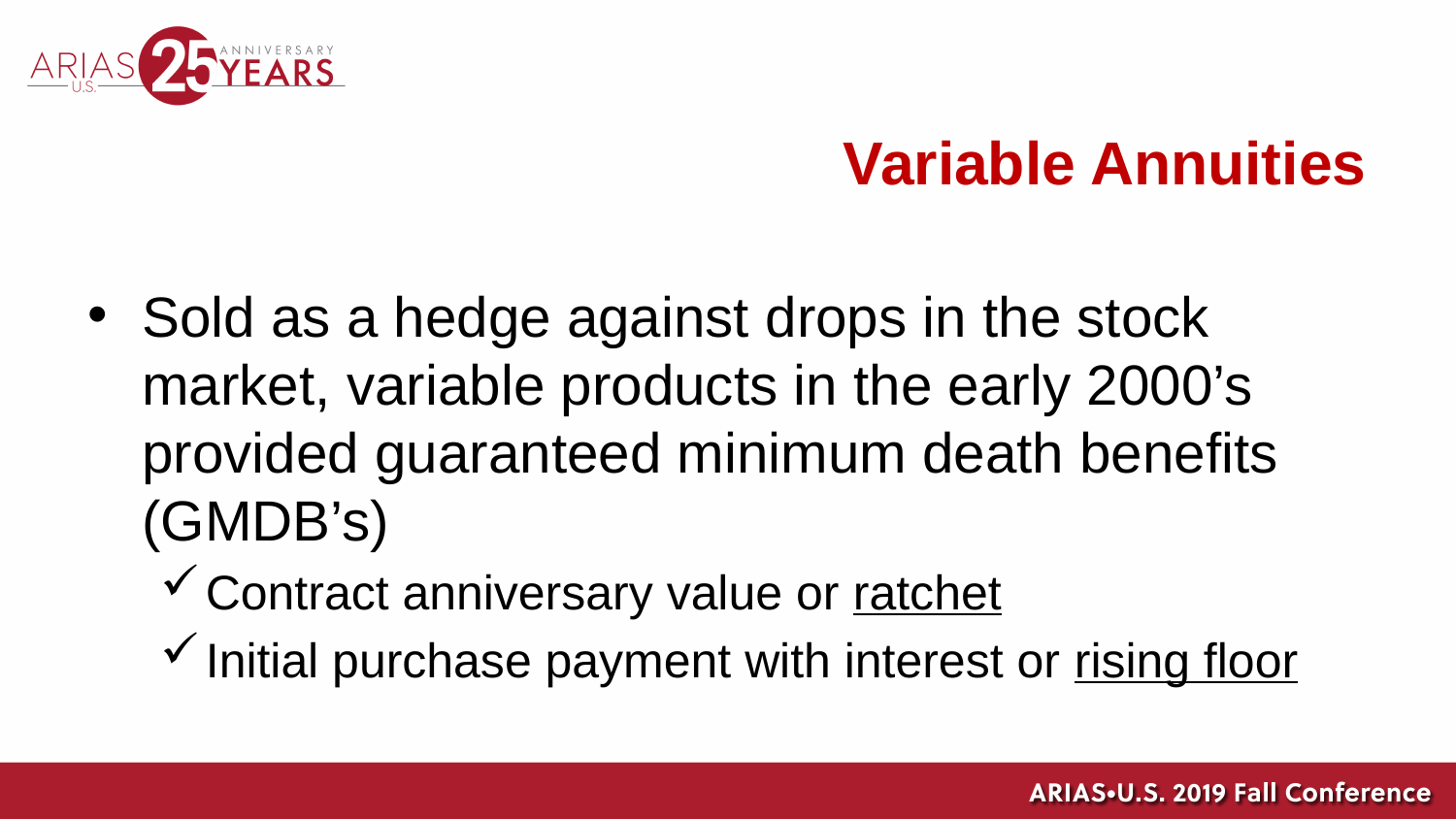

# Variable Annuities
Sold as a hedge against drops in the stock market, variable products in the early 2000’s provided guaranteed minimum death benefits (GMDB’s)
Contract anniversary value or ratchet
Initial purchase payment with interest or rising floor